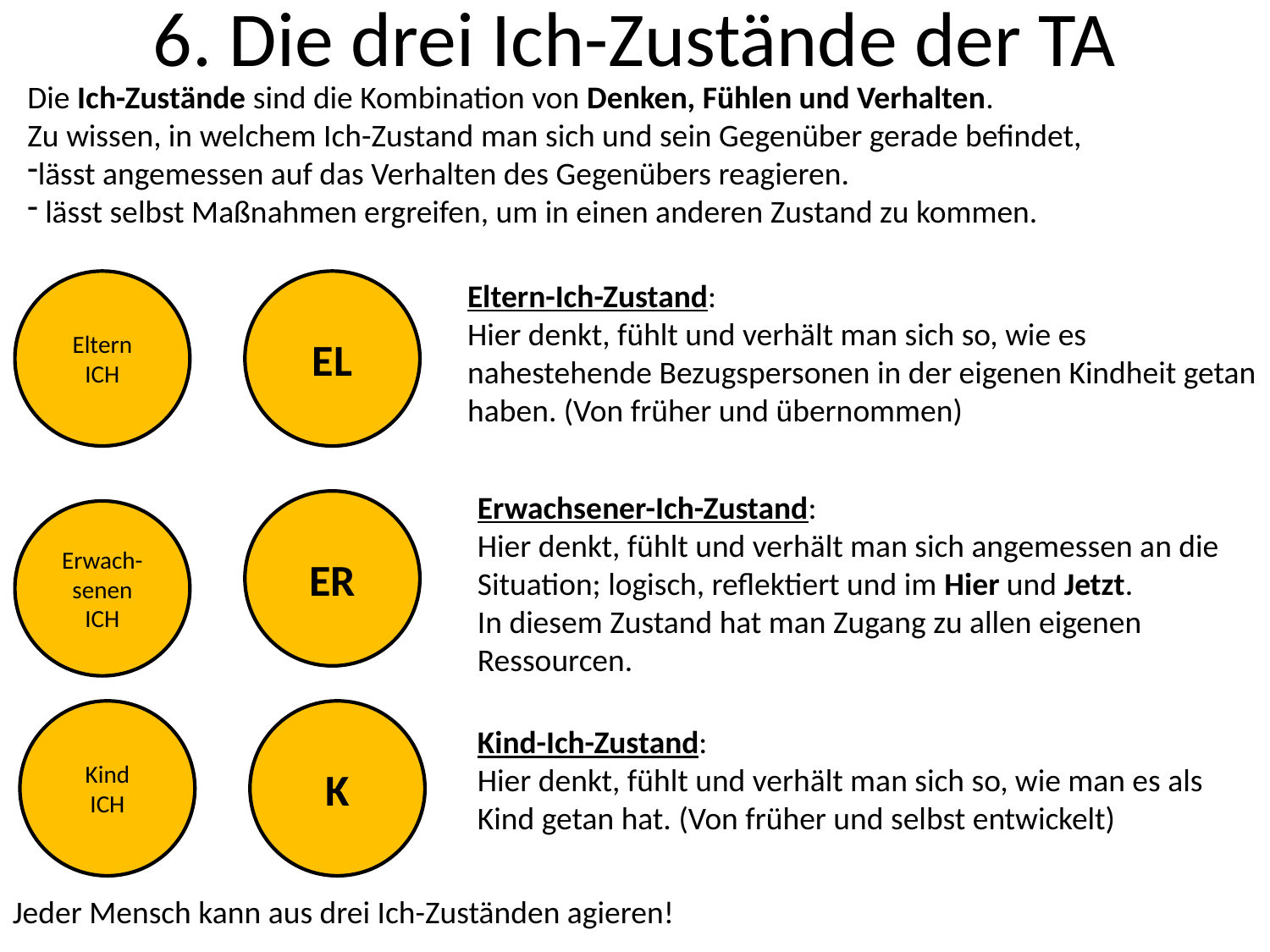

# 6. Die drei Ich-Zustände der TA
Die Ich-Zustände sind die Kombination von Denken, Fühlen und Verhalten.
Zu wissen, in welchem Ich-Zustand man sich und sein Gegenüber gerade befindet,
lässt angemessen auf das Verhalten des Gegenübers reagieren.
 lässt selbst Maßnahmen ergreifen, um in einen anderen Zustand zu kommen.

Eltern-Ich-Zustand:
Hier denkt, fühlt und verhält man sich so, wie es nahestehende Bezugspersonen in der eigenen Kindheit getan haben. (Von früher und übernommen)
Eltern
ICH
EL
Erwachsener-Ich-Zustand:
Hier denkt, fühlt und verhält man sich angemessen an die Situation; logisch, reflektiert und im Hier und Jetzt.
In diesem Zustand hat man Zugang zu allen eigenen Ressourcen.
ER
Erwach-senen
ICH
Kind
ICH
K
Kind-Ich-Zustand:
Hier denkt, fühlt und verhält man sich so, wie man es als Kind getan hat. (Von früher und selbst entwickelt)
Jeder Mensch kann aus drei Ich-Zuständen agieren!